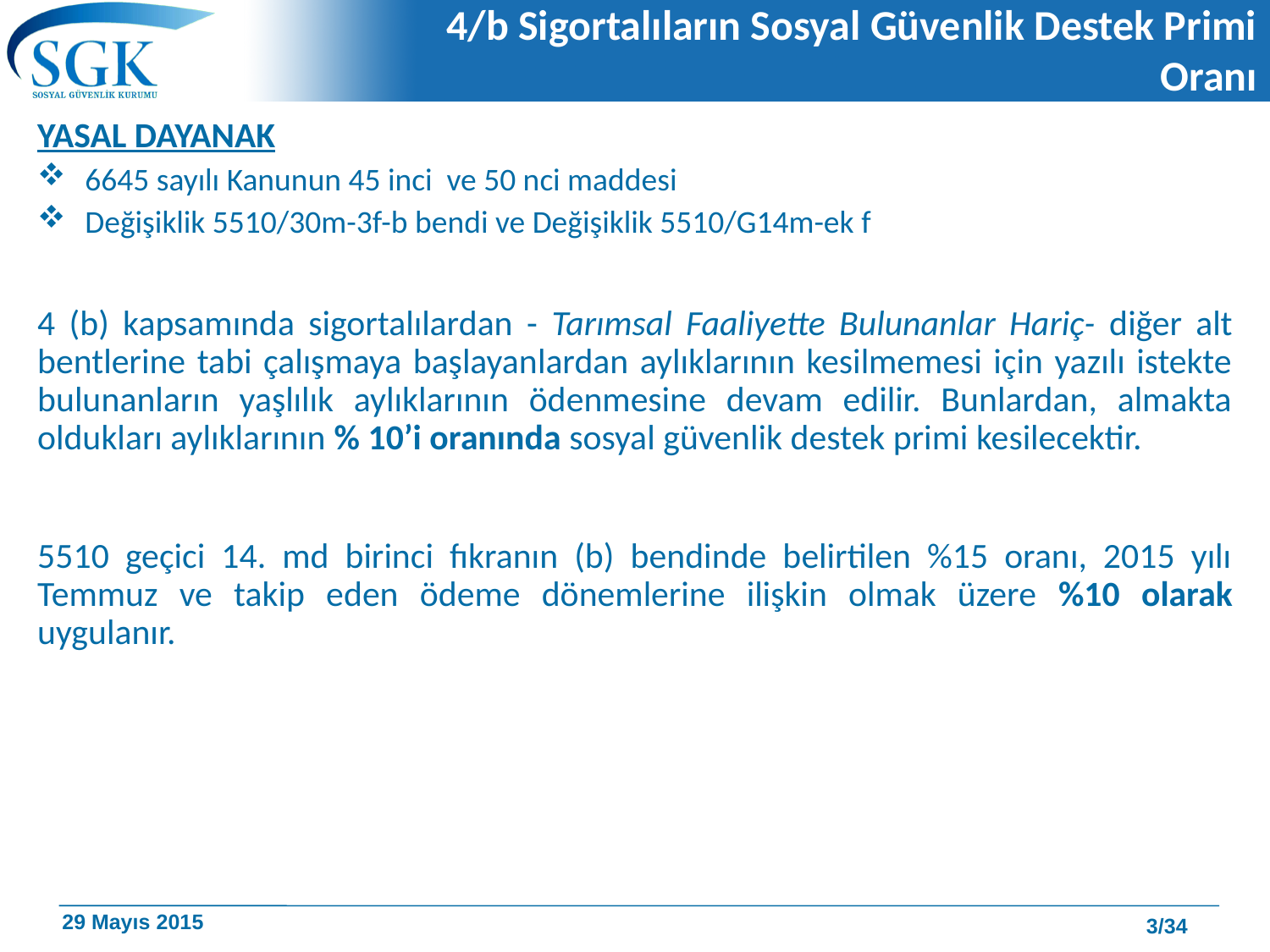

# 4/b Sigortalıların Sosyal Güvenlik Destek Primi Oranı
YASAL DAYANAK
6645 sayılı Kanunun 45 inci  ve 50 nci maddesi
Değişiklik 5510/30m-3f-b bendi ve Değişiklik 5510/G14m-ek f

4 (b) kapsamında sigortalılardan - Tarımsal Faaliyette Bulunanlar Hariç- diğer alt bentlerine tabi çalışmaya başlayanlardan aylıklarının kesilmemesi için yazılı istekte bulunanların yaşlılık aylıklarının ödenmesine devam edilir. Bunlardan, almakta oldukları aylıklarının % 10’i oranında sosyal güvenlik destek primi kesilecektir.

5510 geçici 14. md birinci fıkranın (b) bendinde belirtilen %15 oranı, 2015 yılı Temmuz ve takip eden ödeme dönemlerine ilişkin olmak üzere %10 olarak uygulanır.

3/34